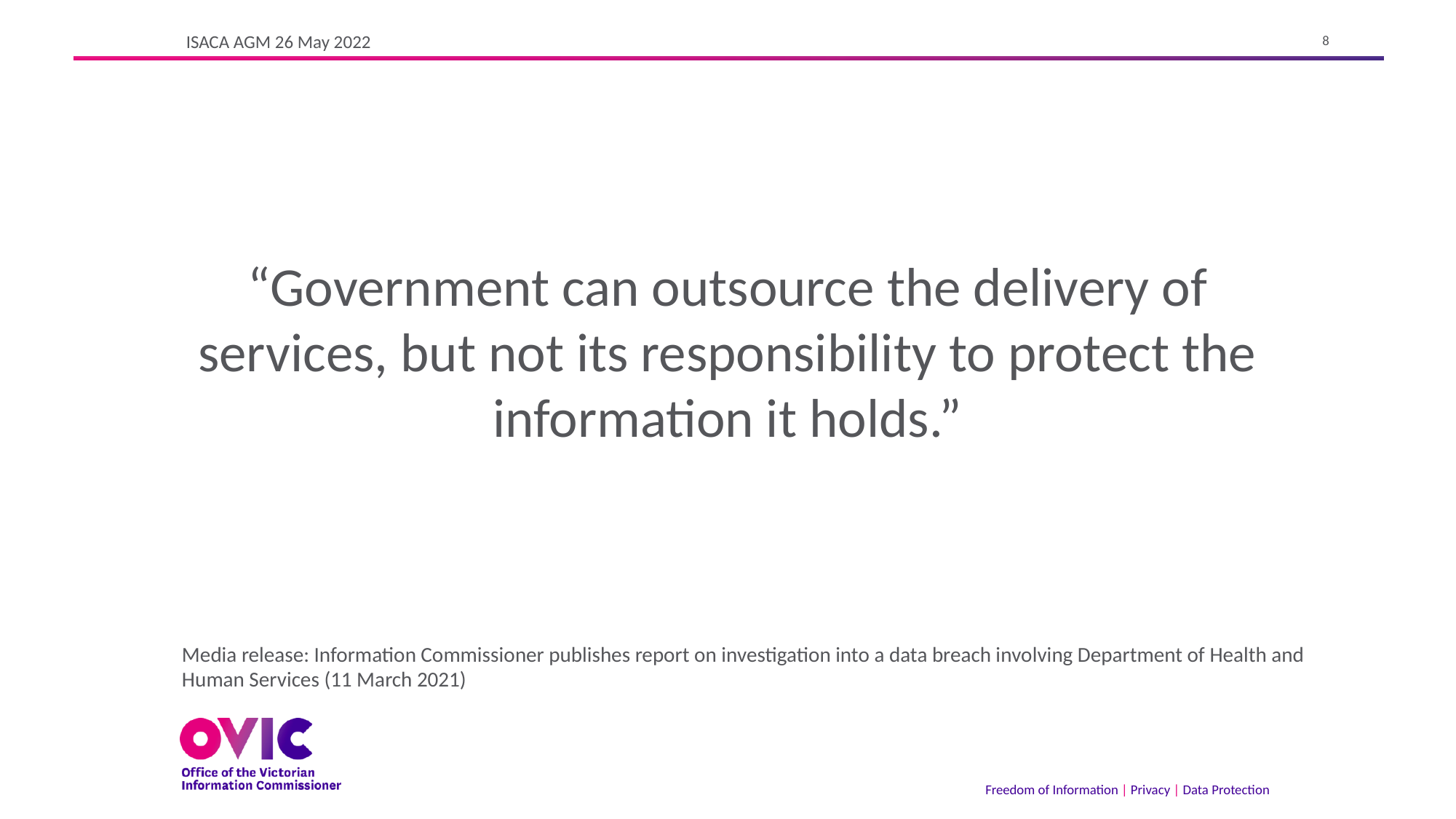

ISACA AGM 26 May 2022
“Government can outsource the delivery of services, but not its responsibility to protect the information it holds.”
Media release: Information Commissioner publishes report on investigation into a data breach involving Department of Health and Human Services (11 March 2021)